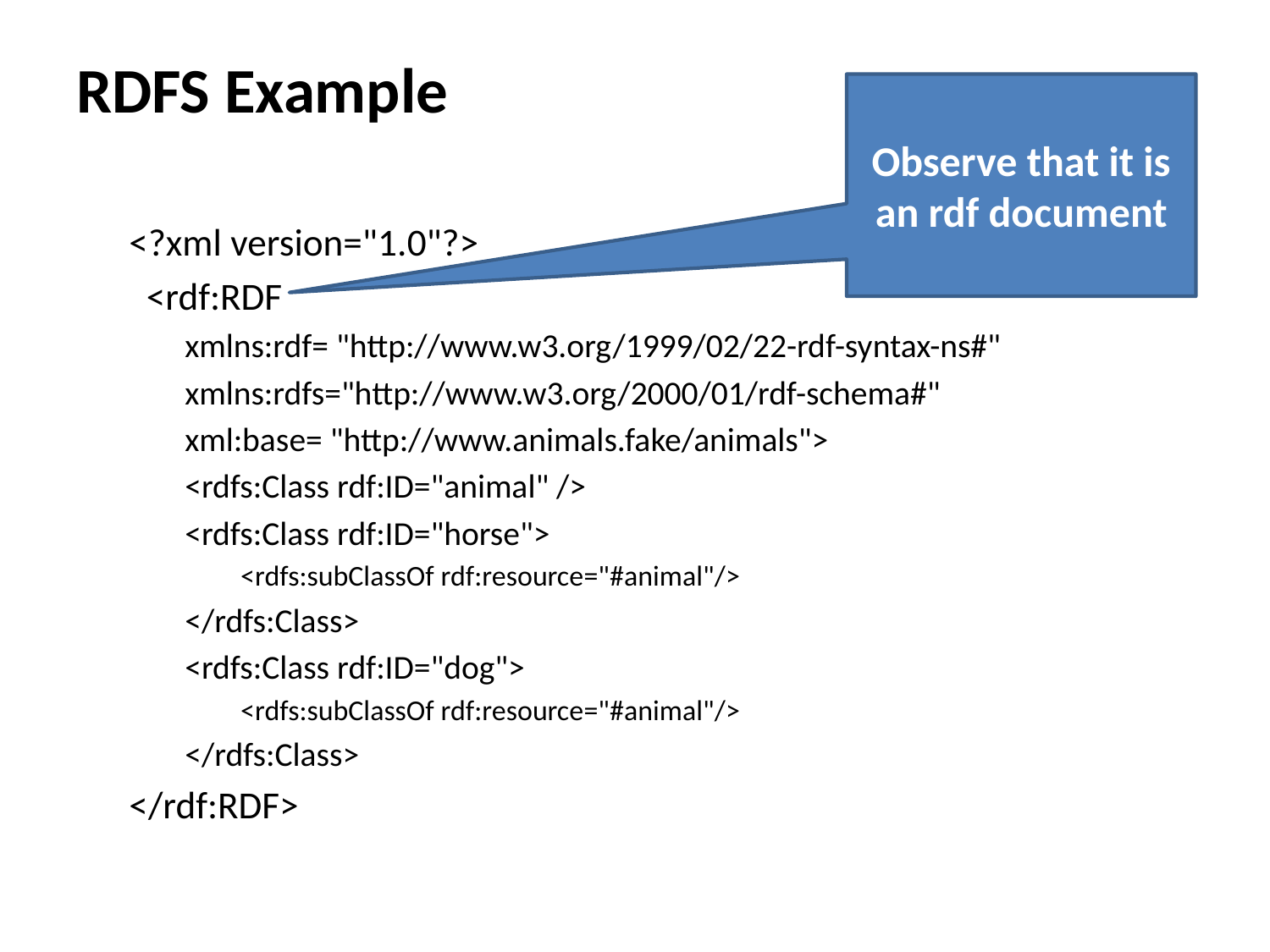

# RDFS Example
Observe that it is an rdf document
<?xml version="1.0"?>
  <rdf:RDF
xmlns:rdf= "http://www.w3.org/1999/02/22-rdf-syntax-ns#"
xmlns:rdfs="http://www.w3.org/2000/01/rdf-schema#"
xml:base= "http://www.animals.fake/animals">
<rdfs:Class rdf:ID="animal" />
<rdfs:Class rdf:ID="horse">
<rdfs:subClassOf rdf:resource="#animal"/>
</rdfs:Class>
<rdfs:Class rdf:ID="dog">
<rdfs:subClassOf rdf:resource="#animal"/>
</rdfs:Class>
</rdf:RDF>